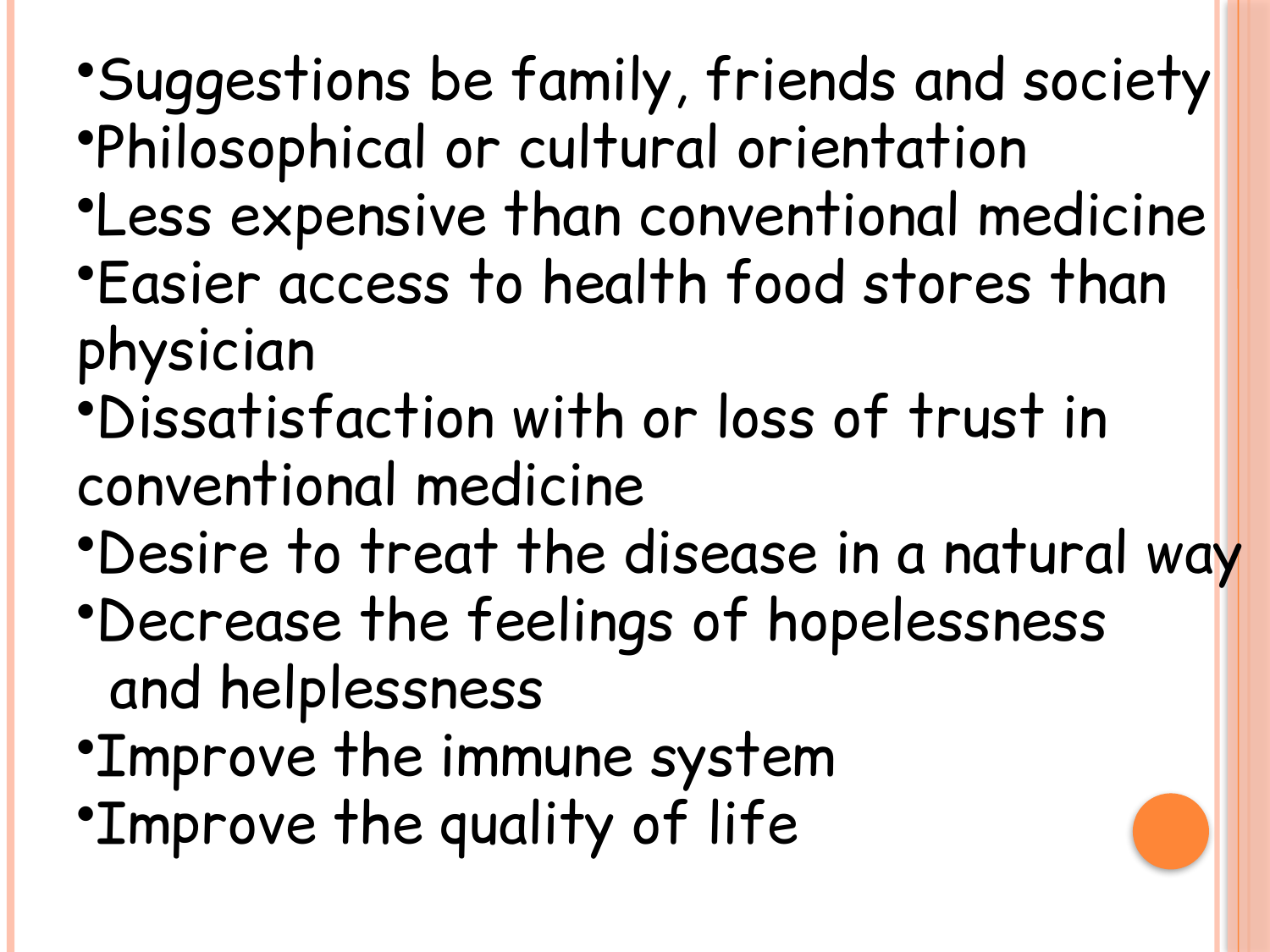

Suggestions be family, friends and society
Philosophical or cultural orientation
Less expensive than conventional medicine
Easier access to health food stores than
physician
Dissatisfaction with or loss of trust in
conventional medicine
Desire to treat the disease in a natural way
Decrease the feelings of hopelessness
  and helplessness
Improve the immune system
Improve the quality of life